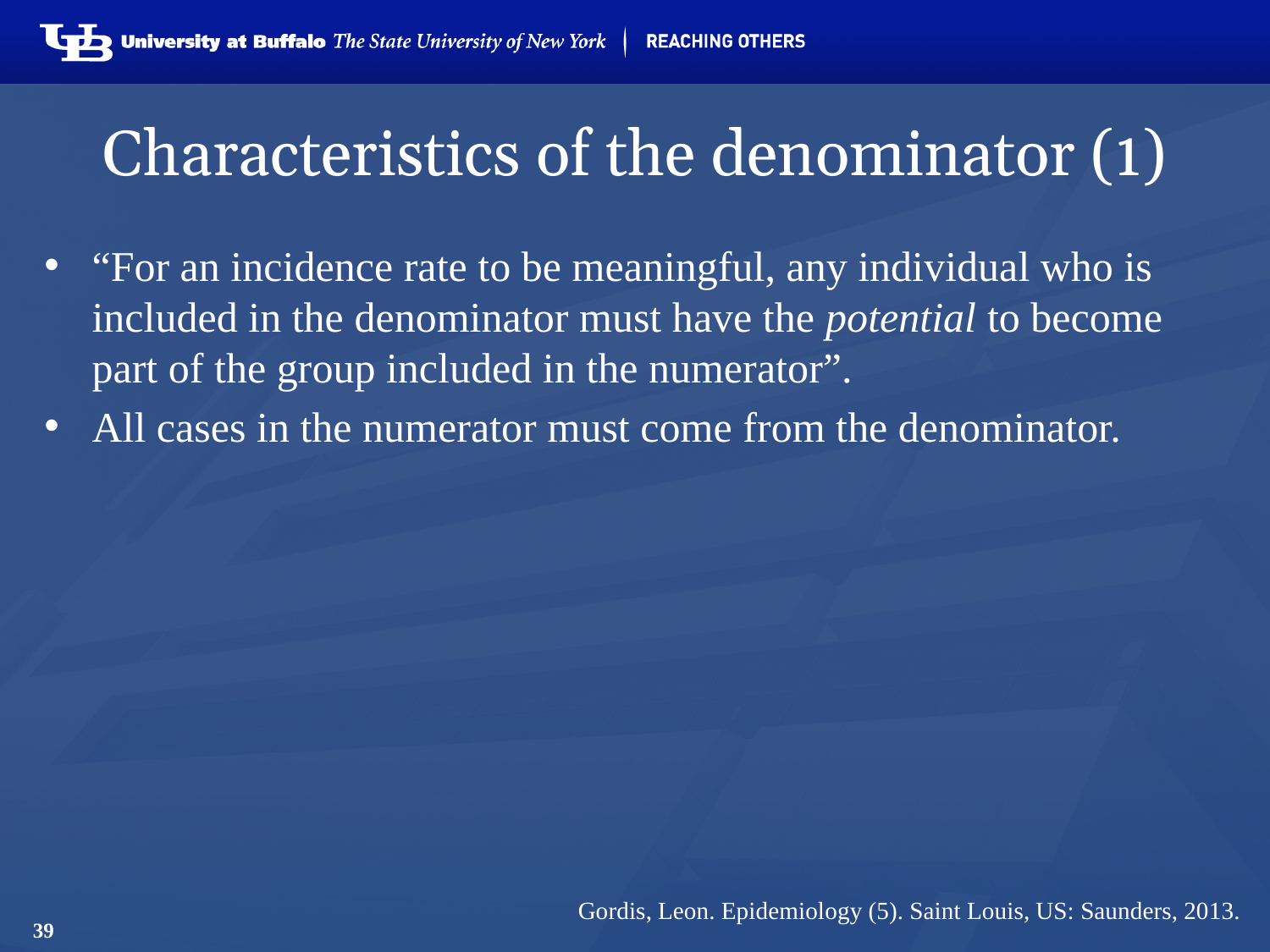

# Characteristics of the denominator (1)
“For an incidence rate to be meaningful, any individual who is included in the denominator must have the potential to become part of the group included in the numerator”.
All cases in the numerator must come from the denominator.

Gordis, Leon. Epidemiology (5). Saint Louis, US: Saunders, 2013.
39